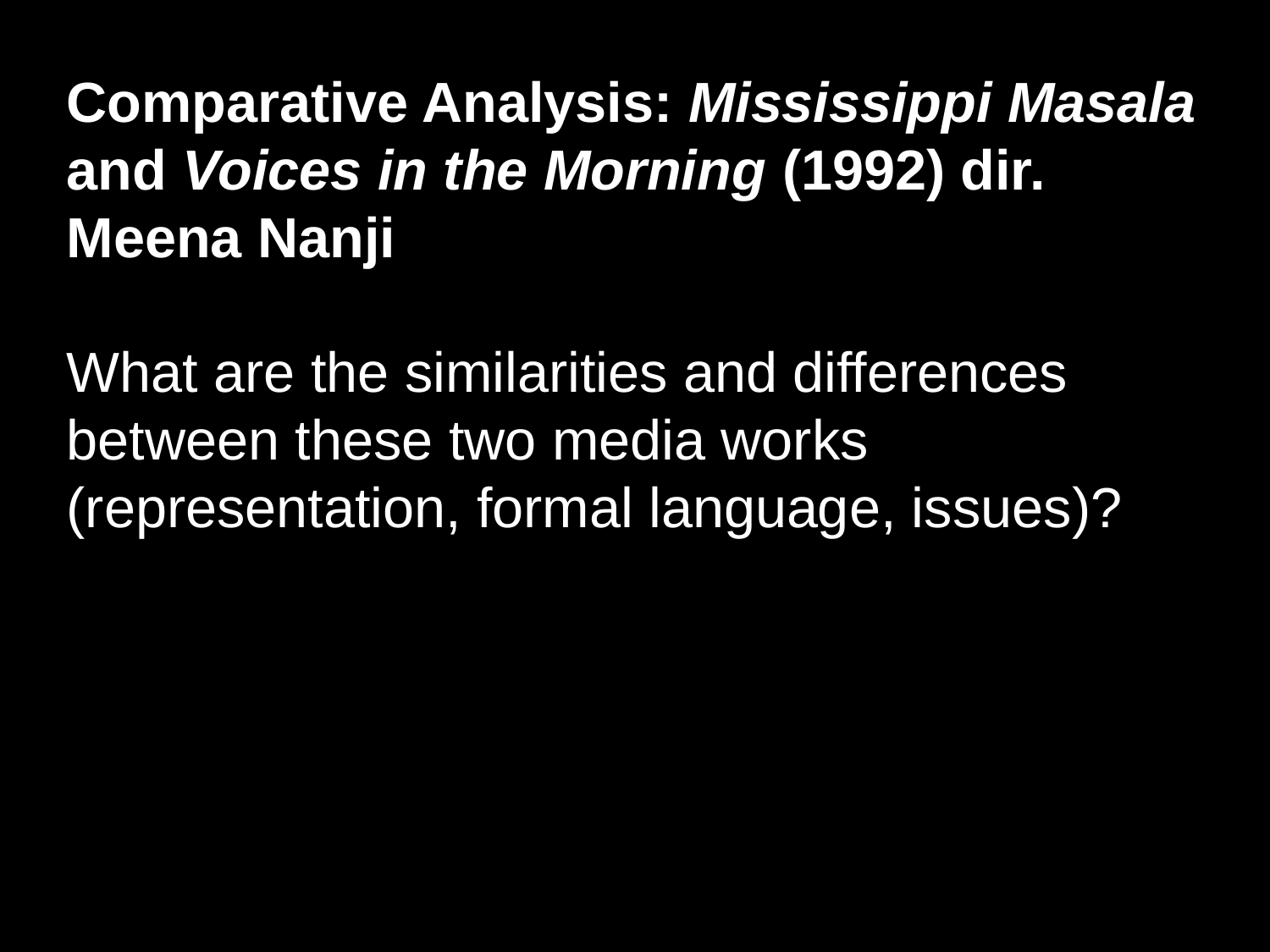

Comparative Analysis: Mississippi Masala and Voices in the Morning (1992) dir. Meena Nanji

What are the similarities and differences between these two media works (representation, formal language, issues)?